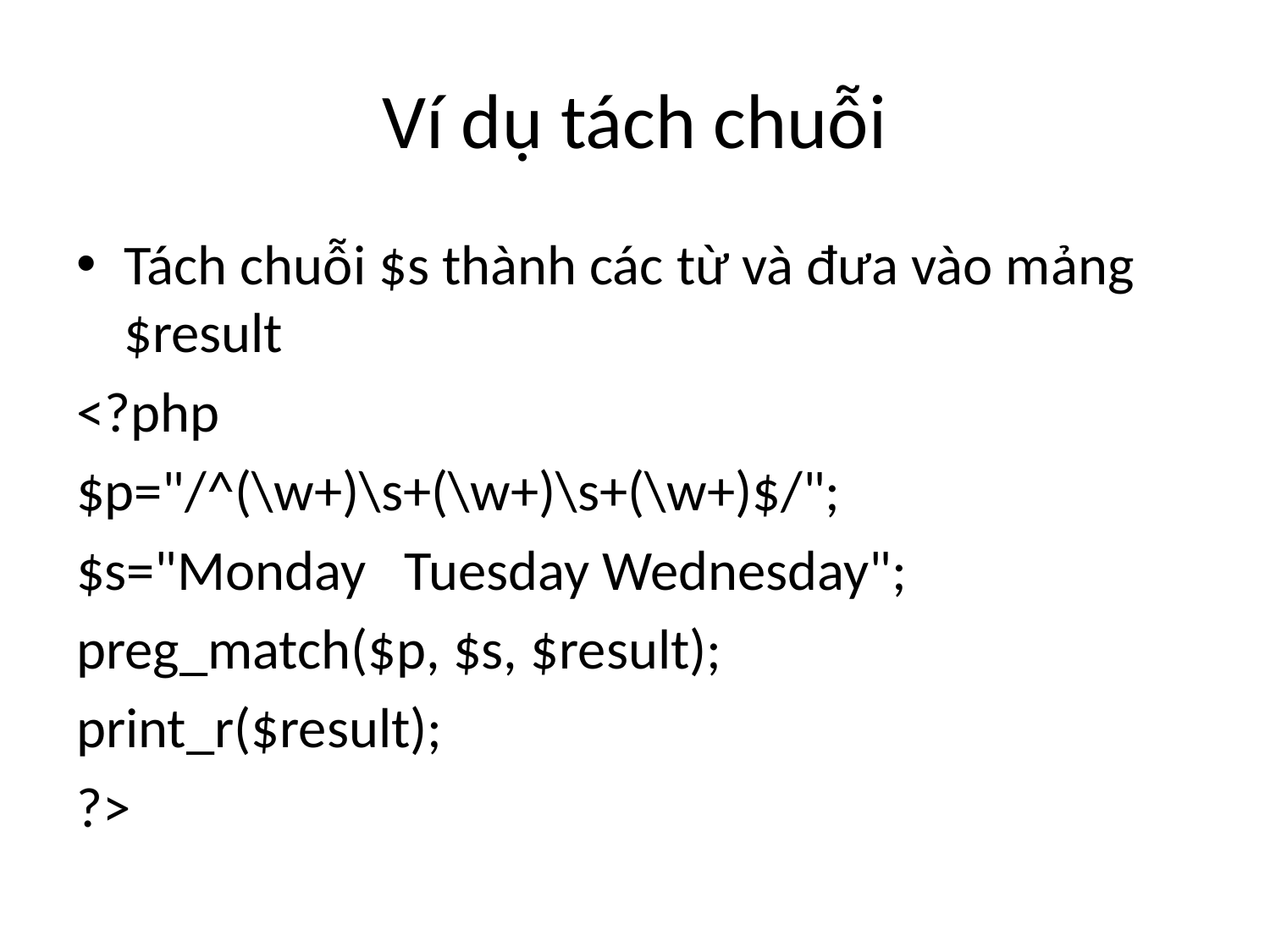

# Ví dụ tách chuỗi
Tách chuỗi $s thành các từ và đưa vào mảng $result
<?php
$p="/^(\w+)\s+(\w+)\s+(\w+)$/";
$s="Monday   Tuesday Wednesday";
preg_match($p, $s, $result);
print_r($result);
?>